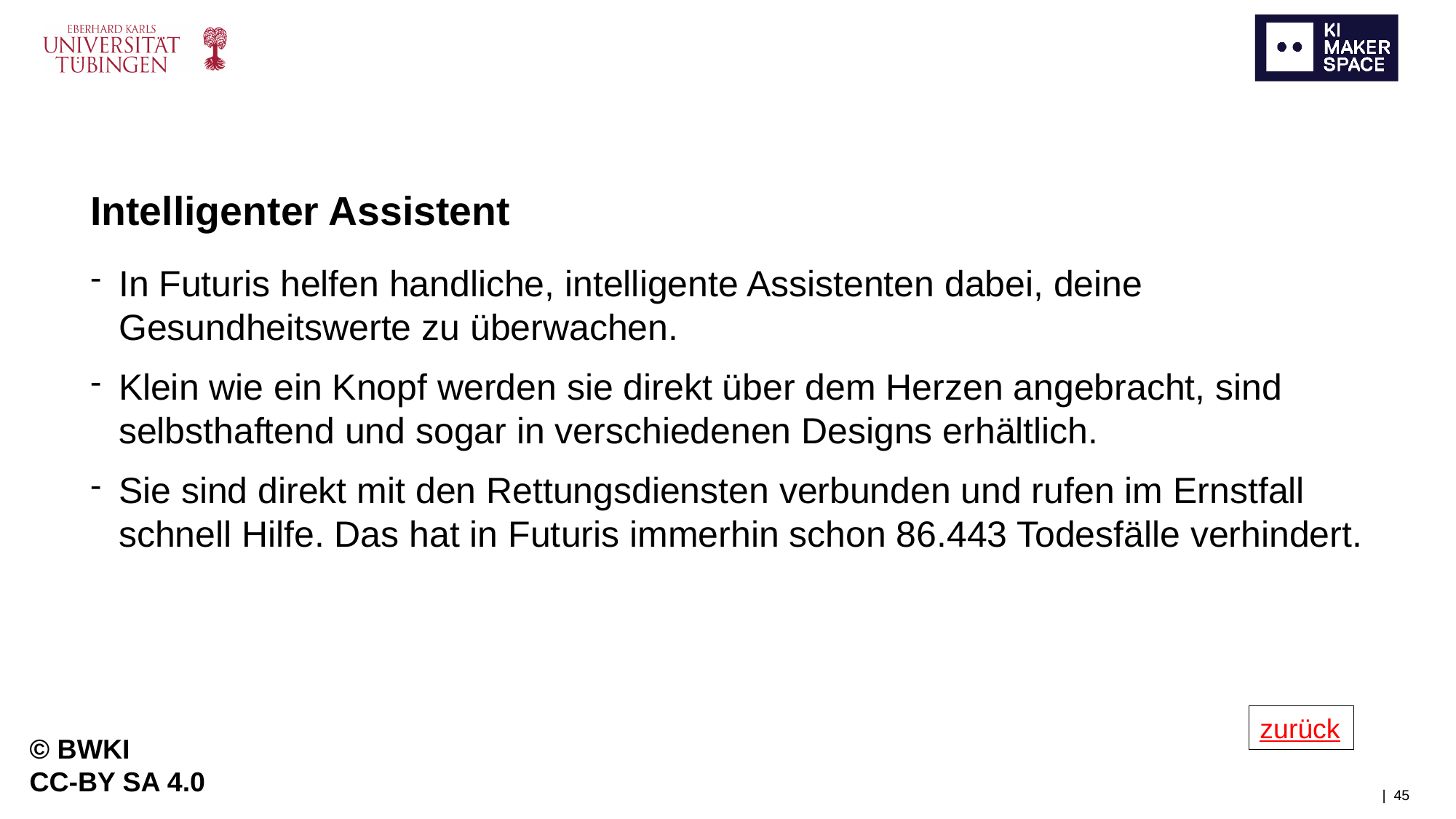

Intelligenter Assistent​
In Futuris helfen handliche, intelligente Assistenten dabei, deine Gesundheitswerte zu überwachen.
Klein wie ein Knopf werden sie direkt über dem Herzen angebracht, sind selbsthaftend und sogar in verschiedenen Designs erhältlich.
Sie sind direkt mit den Rettungsdiensten verbunden und rufen im Ernstfall schnell Hilfe. Das hat in Futuris immerhin schon 86.443 Todesfälle verhindert.​
zurück
© BWKI
CC-BY SA 4.0